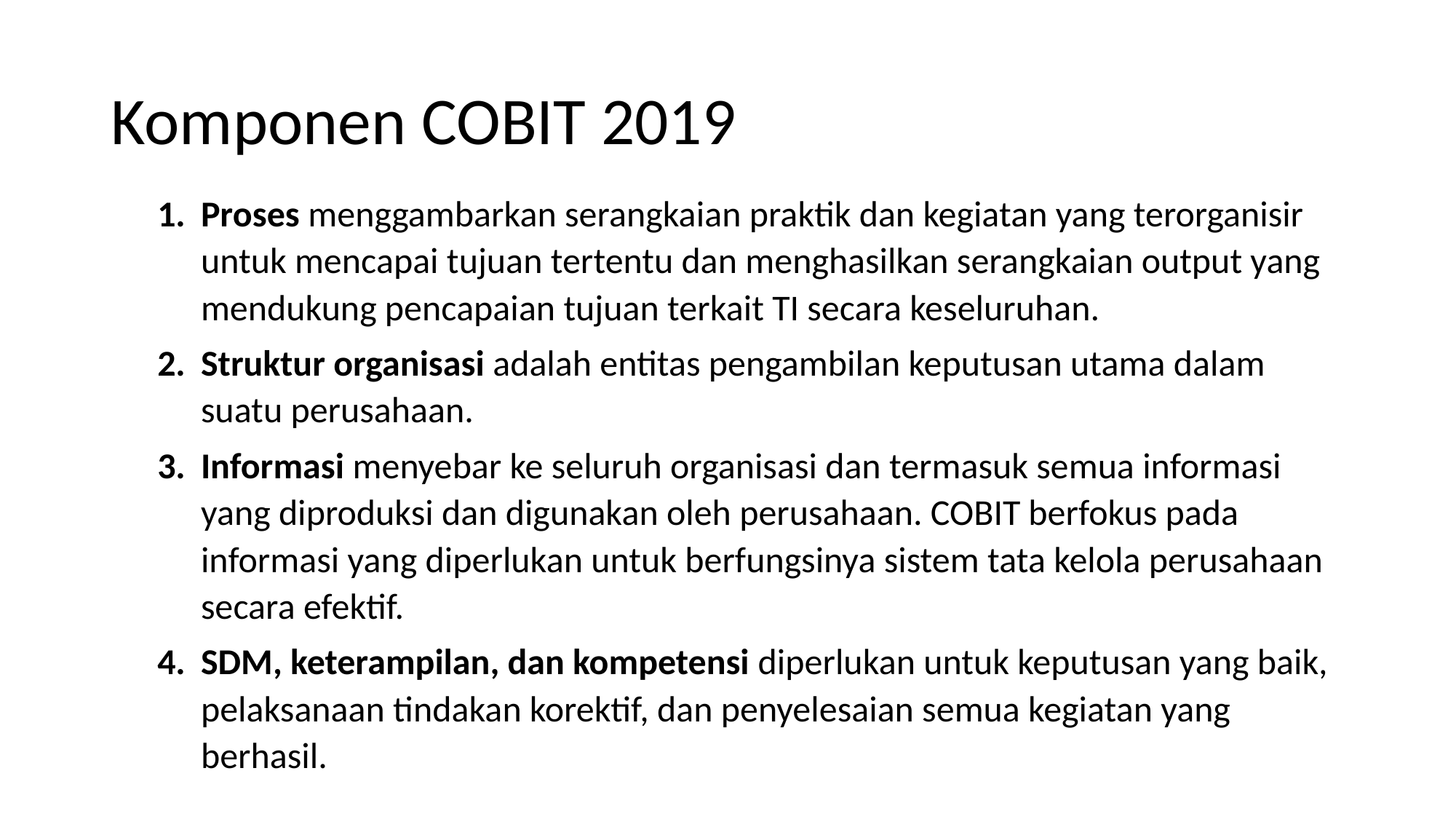

# Komponen COBIT 2019
Proses menggambarkan serangkaian praktik dan kegiatan yang terorganisir untuk mencapai tujuan tertentu dan menghasilkan serangkaian output yang mendukung pencapaian tujuan terkait TI secara keseluruhan.
Struktur organisasi adalah entitas pengambilan keputusan utama dalam suatu perusahaan.
Informasi menyebar ke seluruh organisasi dan termasuk semua informasi yang diproduksi dan digunakan oleh perusahaan. COBIT berfokus pada informasi yang diperlukan untuk berfungsinya sistem tata kelola perusahaan secara efektif.
SDM, keterampilan, dan kompetensi diperlukan untuk keputusan yang baik, pelaksanaan tindakan korektif, dan penyelesaian semua kegiatan yang berhasil.